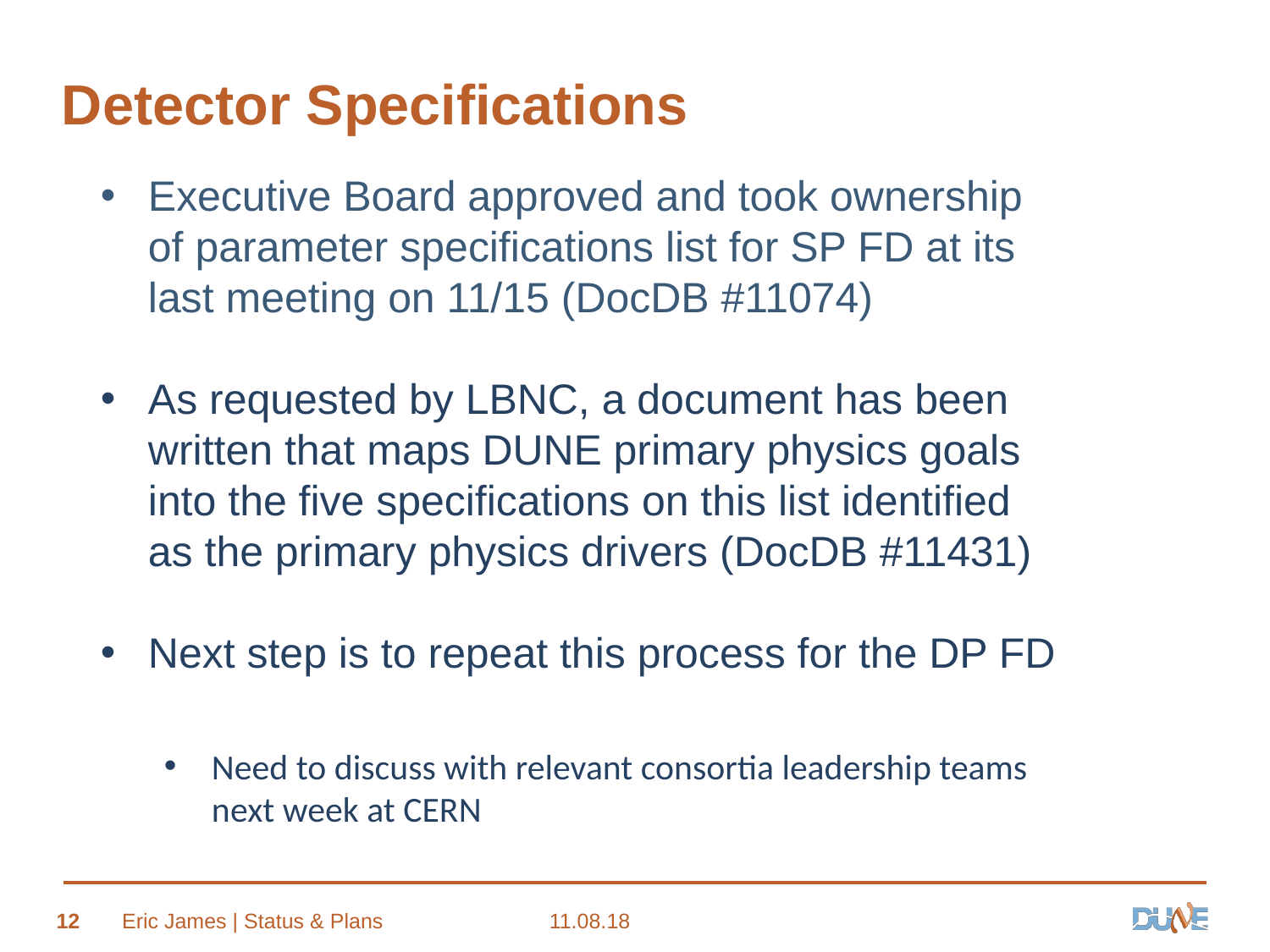

# Detector Specifications
Executive Board approved and took ownership of parameter specifications list for SP FD at its last meeting on 11/15 (DocDB #11074)

As requested by LBNC, a document has been written that maps DUNE primary physics goals into the five specifications on this list identified as the primary physics drivers (DocDB #11431)

Next step is to repeat this process for the DP FD

Need to discuss with relevant consortia leadership teams next week at CERN
12
Eric James | Status & Plans
11.08.18